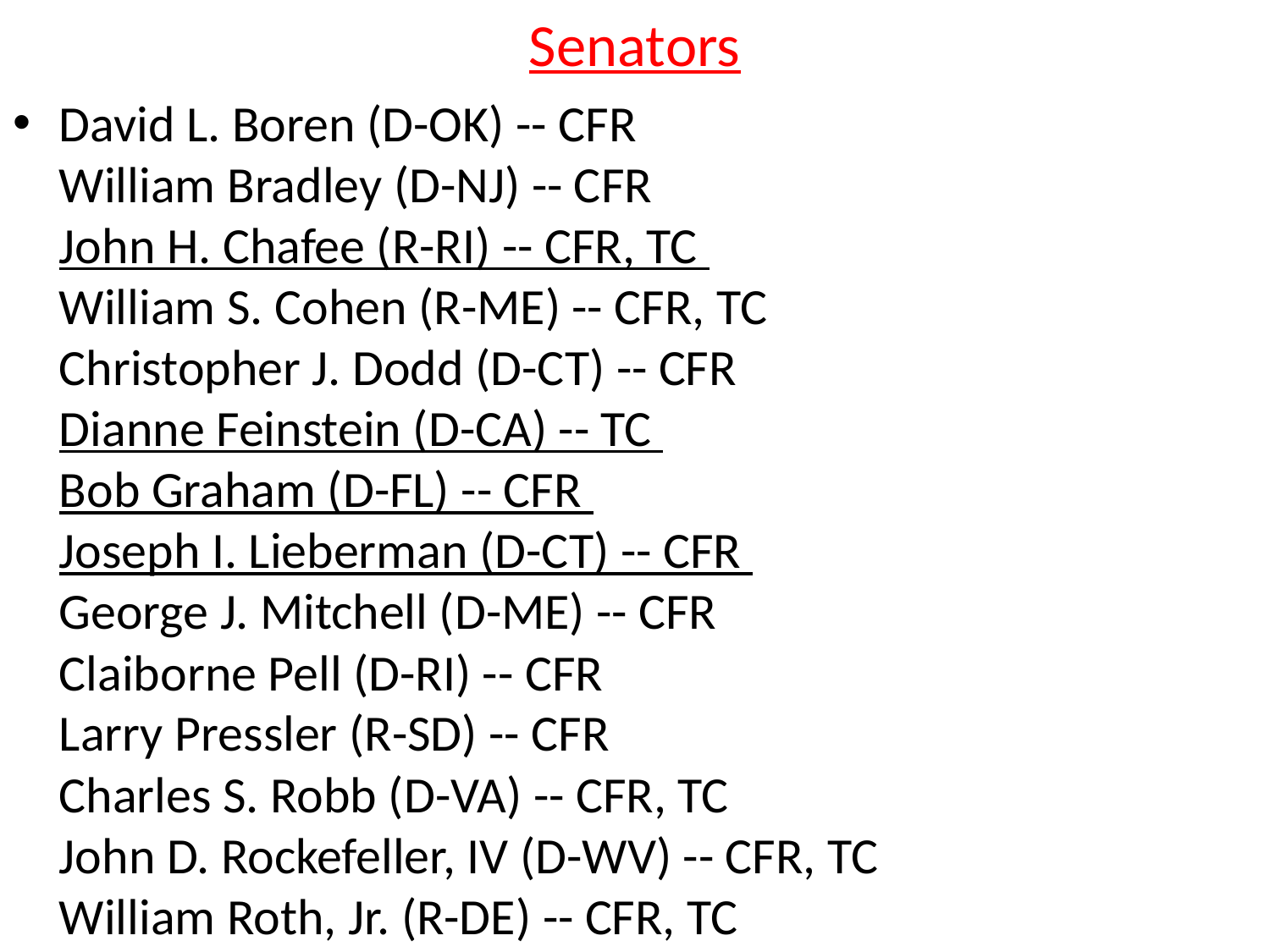

# Senators
David L. Boren (D-OK) -- CFR
William Bradley (D-NJ) -- CFR
John H. Chafee (R-RI) -- CFR, TC
William S. Cohen (R-ME) -- CFR, TC
Christopher J. Dodd (D-CT) -- CFR
Dianne Feinstein (D-CA) -- TC
Bob Graham (D-FL) -- CFR
Joseph I. Lieberman (D-CT) -- CFR
George J. Mitchell (D-ME) -- CFR
Claiborne Pell (D-RI) -- CFR
Larry Pressler (R-SD) -- CFR
Charles S. Robb (D-VA) -- CFR, TC
John D. Rockefeller, IV (D-WV) -- CFR, TC
William Roth, Jr. (R-DE) -- CFR, TC